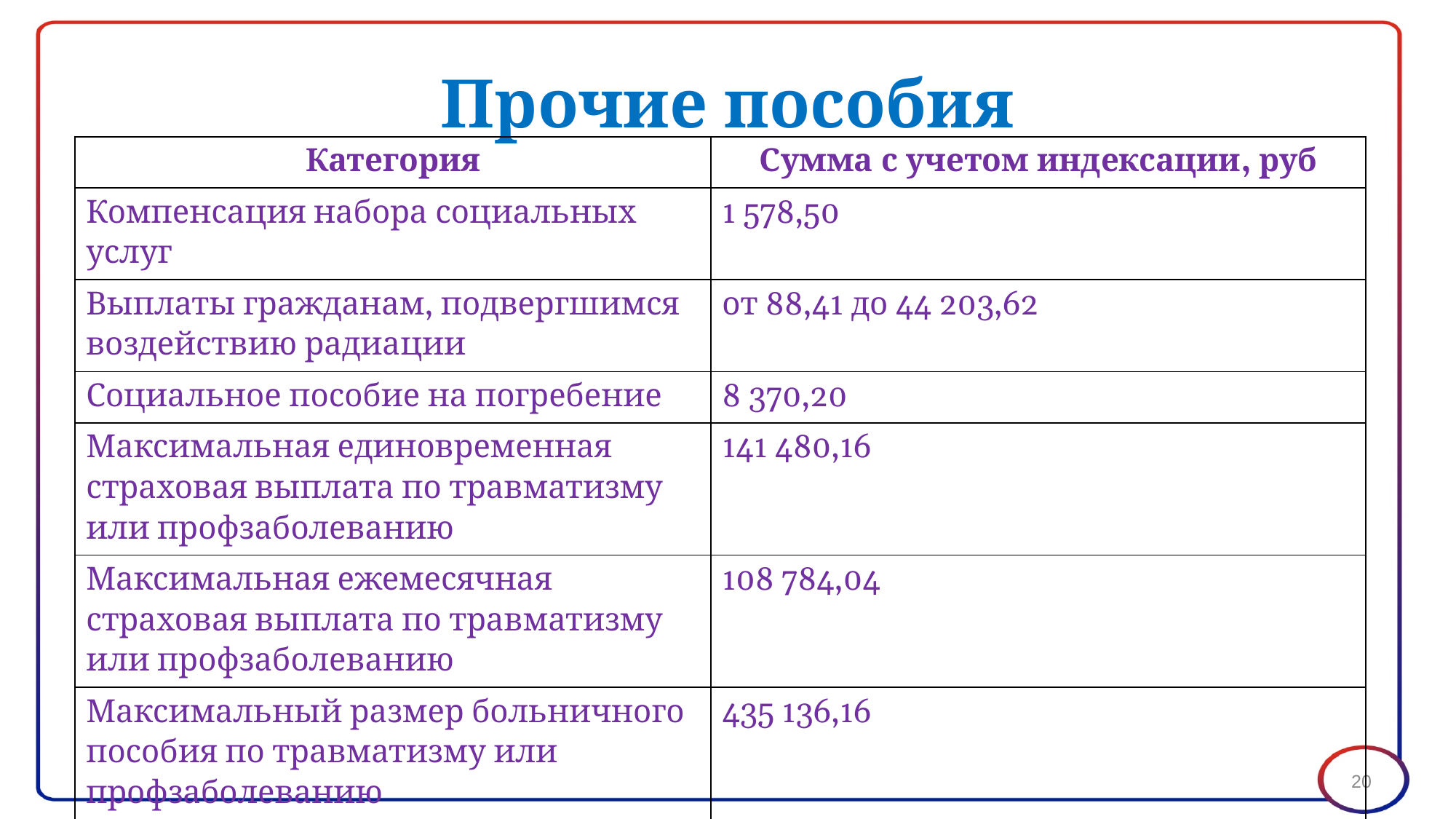

# Прочие пособия
| Категория | Сумма с учетом индексации, руб |
| --- | --- |
| Компенсация набора социальных услуг | 1 578,50 |
| Выплаты гражданам, подвергшимся воздействию радиации | от 88,41 до 44 203,62 |
| Социальное пособие на погребение | 8 370,20 |
| Максимальная единовременная страховая выплата по травматизму или профзаболеванию | 141 480,16 |
| Максимальная ежемесячная страховая выплата по травматизму или профзаболеванию | 108 784,04 |
| Максимальный размер больничного пособия по травматизму или профзаболеванию | 435 136,16 |
20